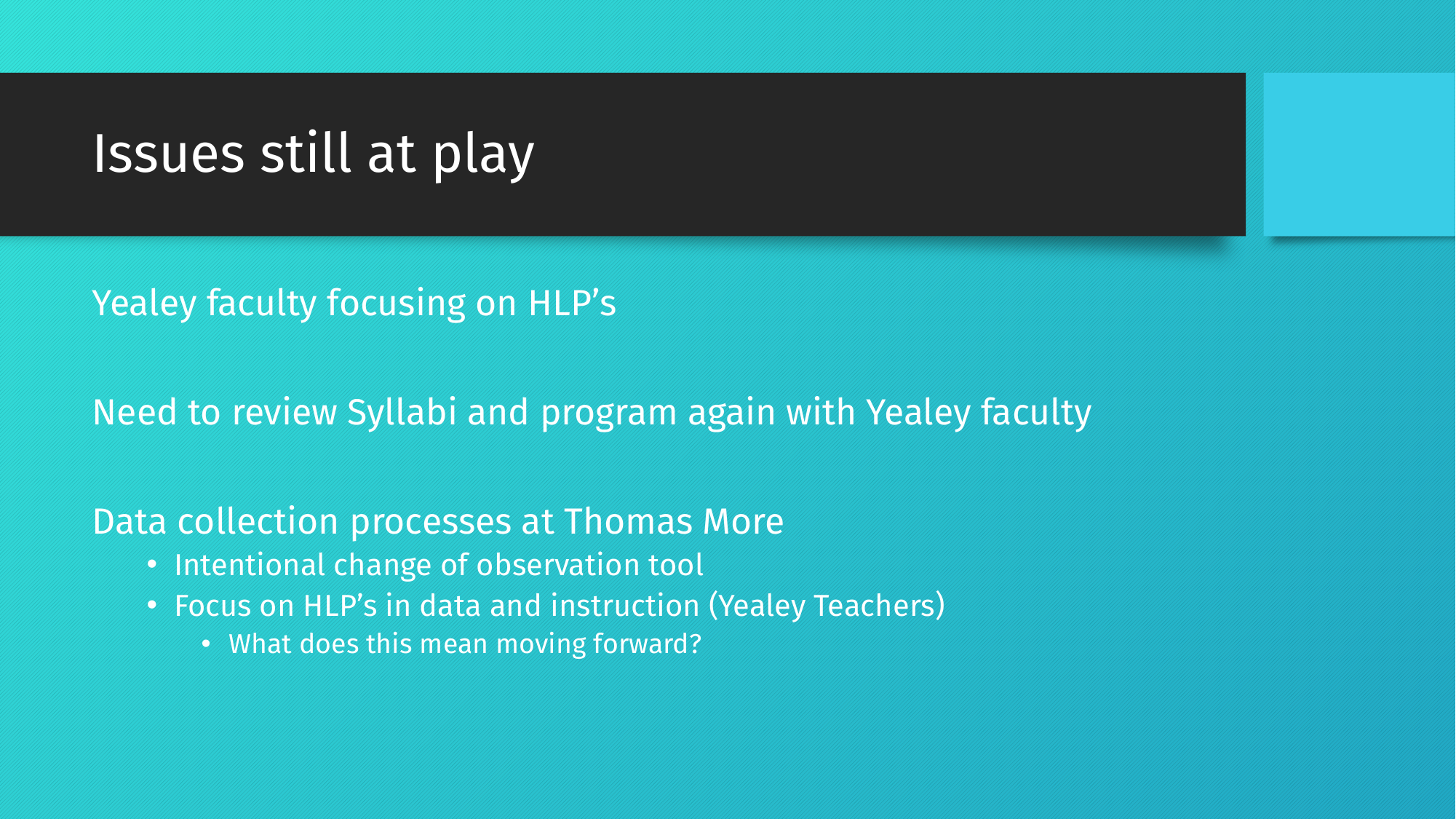

# Issues still at play
Yealey faculty focusing on HLP’s

Need to review Syllabi and program again with Yealey faculty

Data collection processes at Thomas More
Intentional change of observation tool
Focus on HLP’s in data and instruction (Yealey Teachers)
What does this mean moving forward?